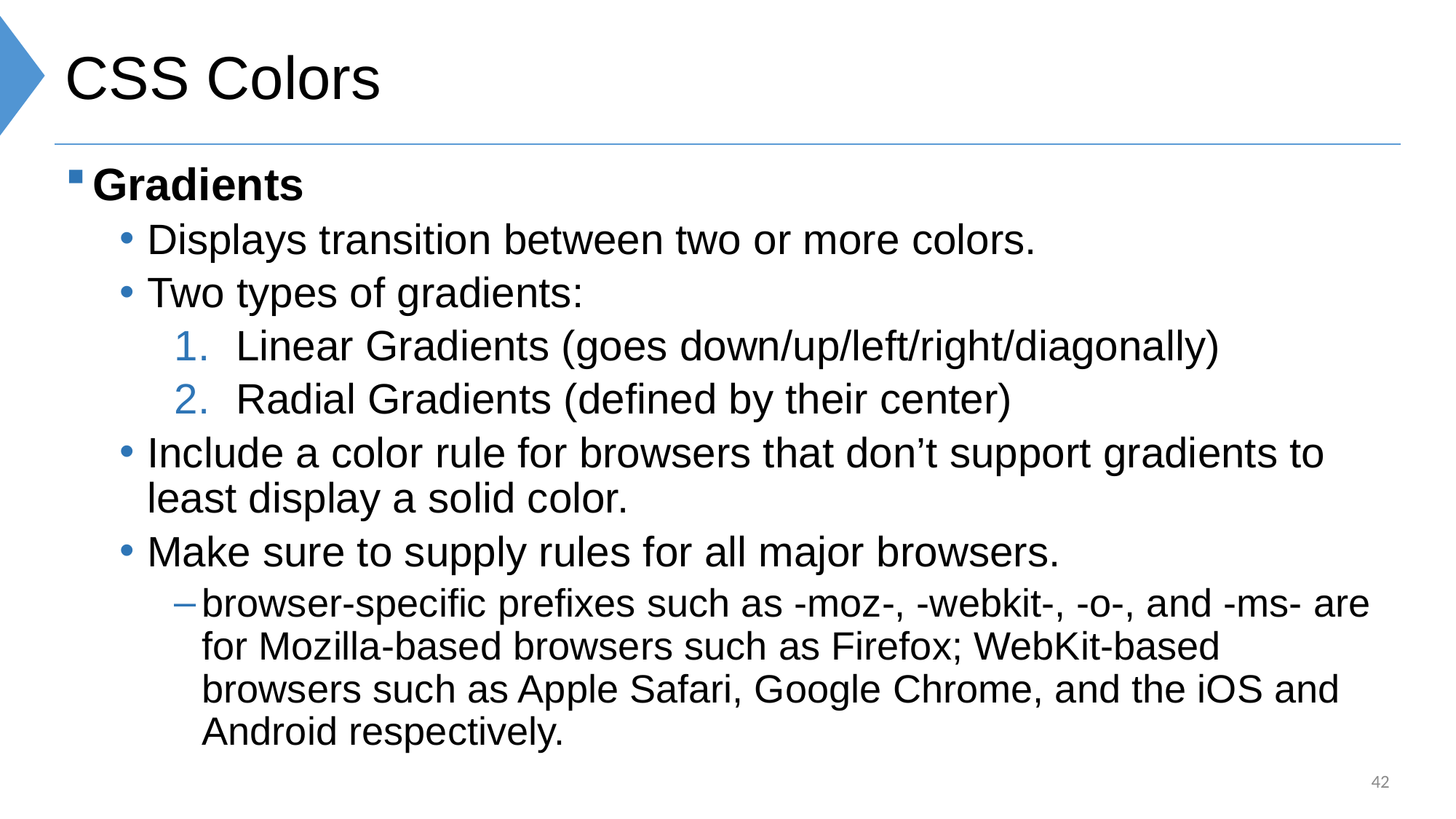

# CSS Colors
Gradients
Displays transition between two or more colors.
Two types of gradients:
Linear Gradients (goes down/up/left/right/diagonally)
Radial Gradients (defined by their center)
Include a color rule for browsers that don’t support gradients to least display a solid color.
Make sure to supply rules for all major browsers.
browser-specific prefixes such as -moz-, -webkit-, -o-, and -ms- are for Mozilla-based browsers such as Firefox; WebKit-based browsers such as Apple Safari, Google Chrome, and the iOS and Android respectively.

42